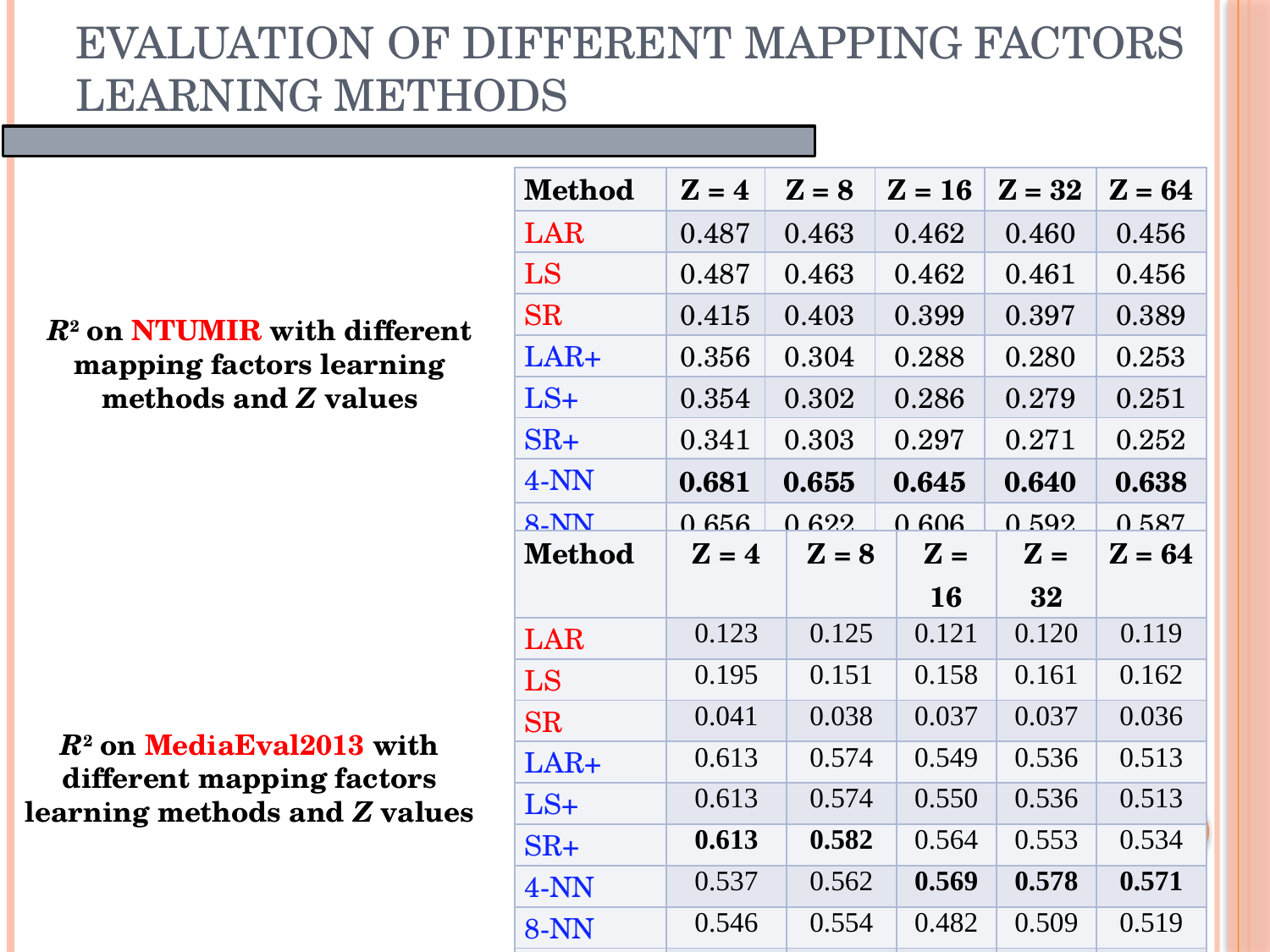

# Evaluation of Different Mapping Factors Learning Methods

| Method | Z = 4 | Z = 8 | Z = 16 | Z = 32 | Z = 64 |
| --- | --- | --- | --- | --- | --- |
| LAR | 0.487 | 0.463 | 0.462 | 0.460 | 0.456 |
| LS | 0.487 | 0.463 | 0.462 | 0.461 | 0.456 |
| SR | 0.415 | 0.403 | 0.399 | 0.397 | 0.389 |
| LAR+ | 0.356 | 0.304 | 0.288 | 0.280 | 0.253 |
| LS+ | 0.354 | 0.302 | 0.286 | 0.279 | 0.251 |
| SR+ | 0.341 | 0.303 | 0.297 | 0.271 | 0.252 |
| 4-NN | 0.681 | 0.655 | 0.645 | 0.640 | 0.638 |
| 8-NN | 0.656 | 0.622 | 0.606 | 0.592 | 0.587 |
| 12-NN | 0.629 | 0.605 | 0.596 | 0.593 | 0.591 |
R2 on NTUMIR with different mapping factors learning methods and Z values
| Method | Z = 4 | Z = 8 | Z = 16 | Z = 32 | Z = 64 |
| --- | --- | --- | --- | --- | --- |
| LAR | 0.123 | 0.125 | 0.121 | 0.120 | 0.119 |
| LS | 0.195 | 0.151 | 0.158 | 0.161 | 0.162 |
| SR | 0.041 | 0.038 | 0.037 | 0.037 | 0.036 |
| LAR+ | 0.613 | 0.574 | 0.549 | 0.536 | 0.513 |
| LS+ | 0.613 | 0.574 | 0.550 | 0.536 | 0.513 |
| SR+ | 0.613 | 0.582 | 0.564 | 0.553 | 0.534 |
| 4-NN | 0.537 | 0.562 | 0.569 | 0.578 | 0.571 |
| 8-NN | 0.546 | 0.554 | 0.482 | 0.509 | 0.519 |
| 12-NN | 0.487 | 0.497 | 0.500 | 0.502 | 0.512 |
R2 on MediaEval2013 with different mapping factors learning methods and Z values
19